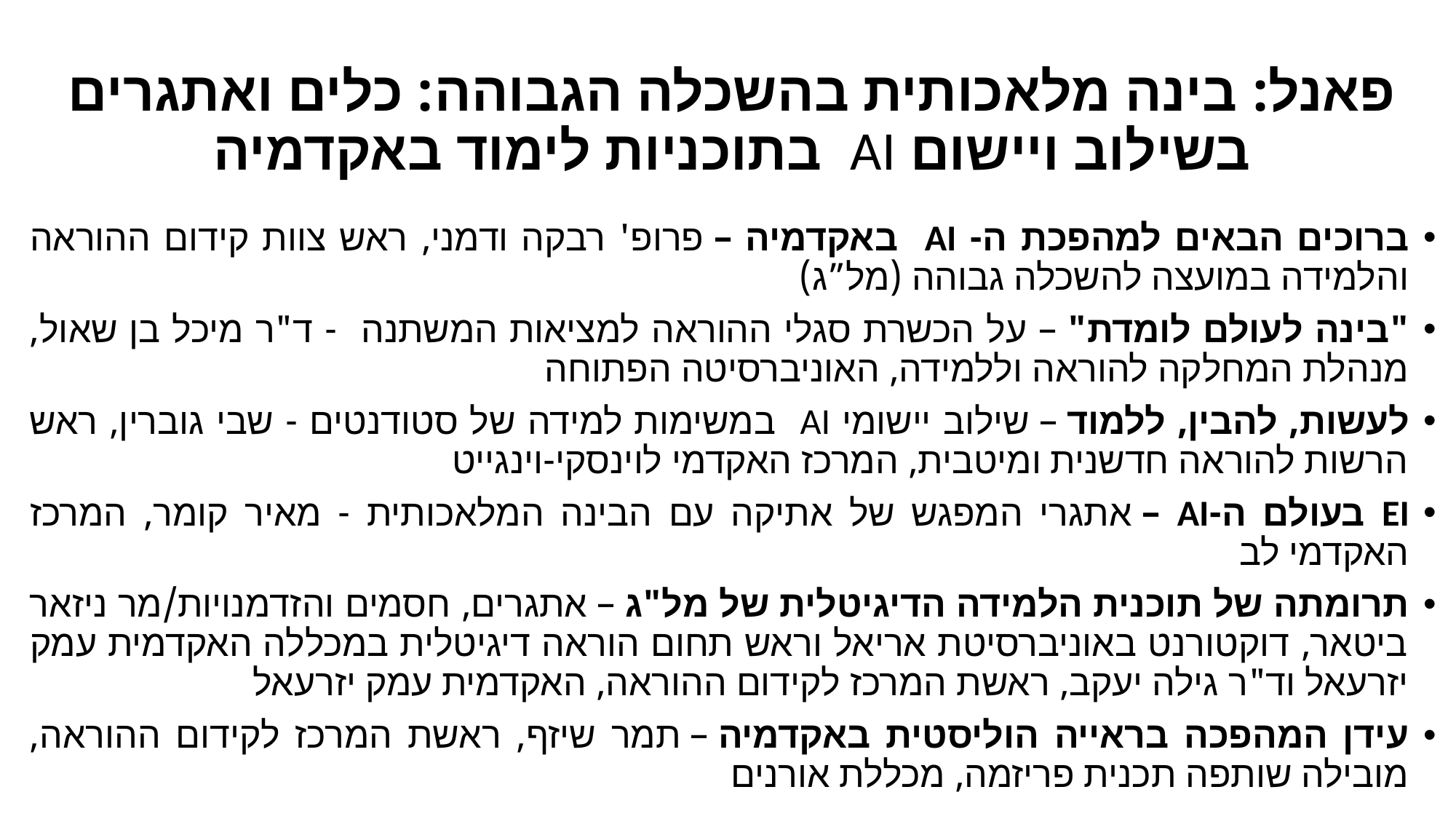

# פאנל: בינה מלאכותית בהשכלה הגבוהה: כלים ואתגרים בשילוב ויישום AI  בתוכניות לימוד באקדמיה
ברוכים הבאים למהפכת ה- AI  באקדמיה – פרופ' רבקה ודמני, ראש צוות קידום ההוראה והלמידה במועצה להשכלה גבוהה (מל”ג)
"בינה לעולם לומדת" – על הכשרת סגלי ההוראה למציאות המשתנה  - ד"ר מיכל בן שאול, מנהלת המחלקה להוראה וללמידה, האוניברסיטה הפתוחה
לעשות, להבין, ללמוד – שילוב יישומי AI  במשימות למידה של סטודנטים - שבי גוברין, ראש הרשות להוראה חדשנית ומיטבית, המרכז האקדמי לוינסקי-וינגייט
EI בעולם ה-AI – אתגרי המפגש של אתיקה עם הבינה המלאכותית - מאיר קומר, המרכז האקדמי לב
תרומתה של תוכנית הלמידה הדיגיטלית של מל"ג – אתגרים, חסמים והזדמנויות/מר ניזאר ביטאר, דוקטורנט באוניברסיטת אריאל וראש תחום הוראה דיגיטלית במכללה האקדמית עמק יזרעאל וד"ר גילה יעקב, ראשת המרכז לקידום ההוראה, האקדמית עמק יזרעאל
עידן המהפכה בראייה הוליסטית באקדמיה – תמר שיזף, ראשת המרכז לקידום ההוראה, מובילה שותפה תכנית פריזמה, מכללת אורנים